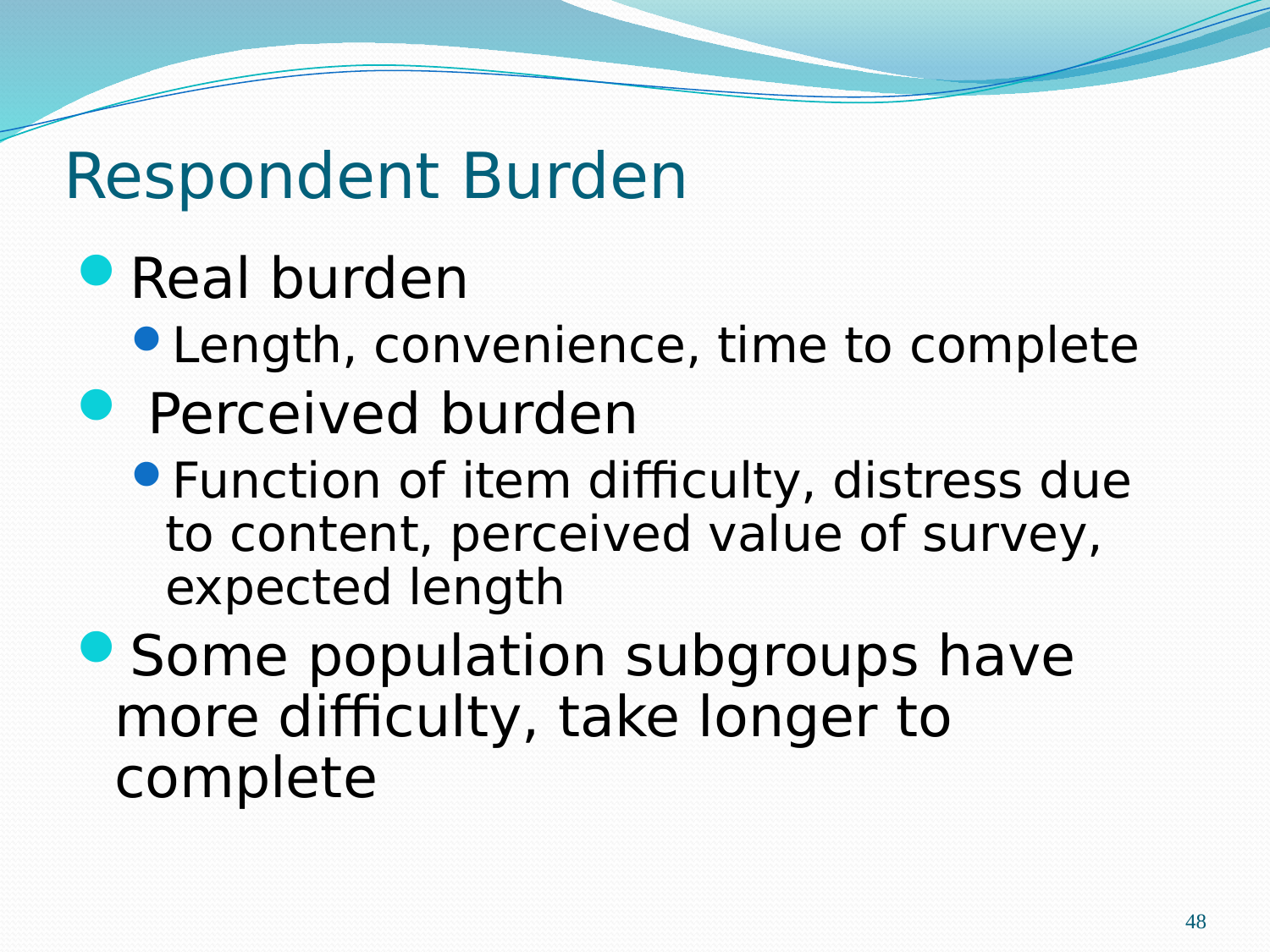

# Respondent Burden
Real burden
Length, convenience, time to complete
 Perceived burden
Function of item difficulty, distress due to content, perceived value of survey, expected length
Some population subgroups have more difficulty, take longer to complete
48